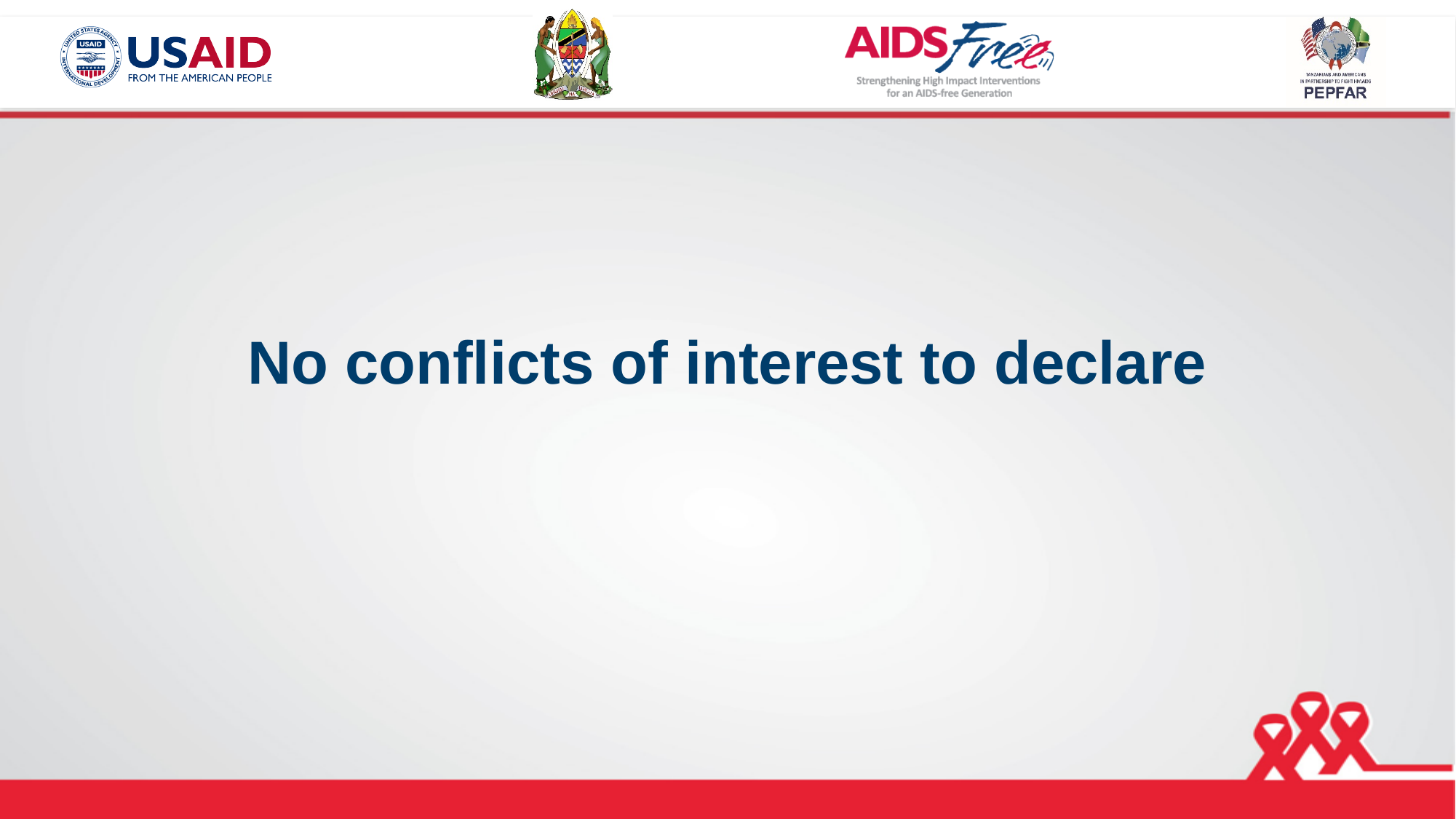

# No conflicts of interest to declare